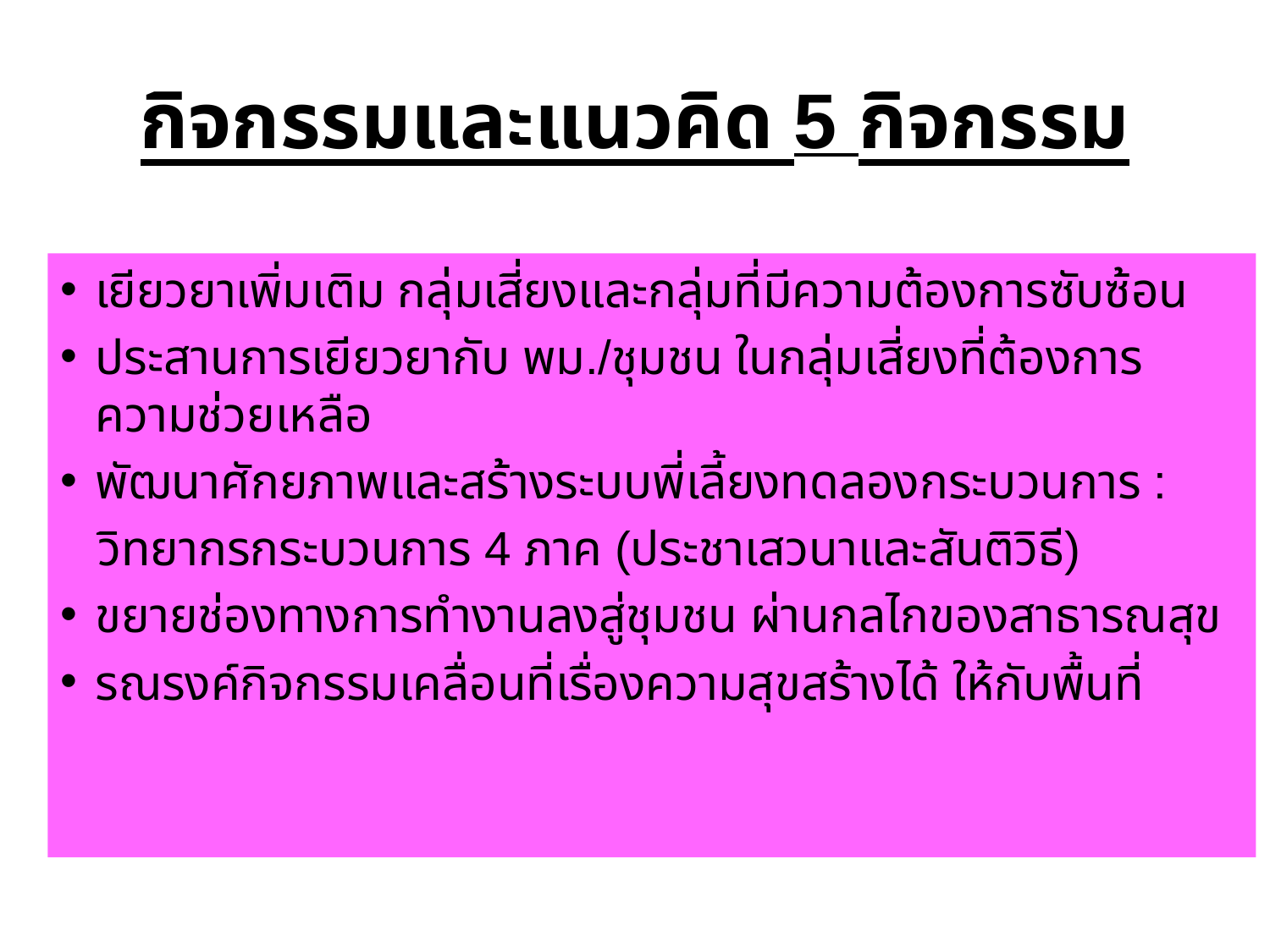

# กิจกรรมและแนวคิด 5 กิจกรรม
เยียวยาเพิ่มเติม กลุ่มเสี่ยงและกลุ่มที่มีความต้องการซับซ้อน
ประสานการเยียวยากับ พม./ชุมชน ในกลุ่มเสี่ยงที่ต้องการความช่วยเหลือ
พัฒนาศักยภาพและสร้างระบบพี่เลี้ยงทดลองกระบวนการ :
   วิทยากรกระบวนการ 4 ภาค (ประชาเสวนาและสันติวิธี)
ขยายช่องทางการทำงานลงสู่ชุมชน ผ่านกลไกของสาธารณสุข
รณรงค์กิจกรรมเคลื่อนที่เรื่องความสุขสร้างได้ ให้กับพื้นที่